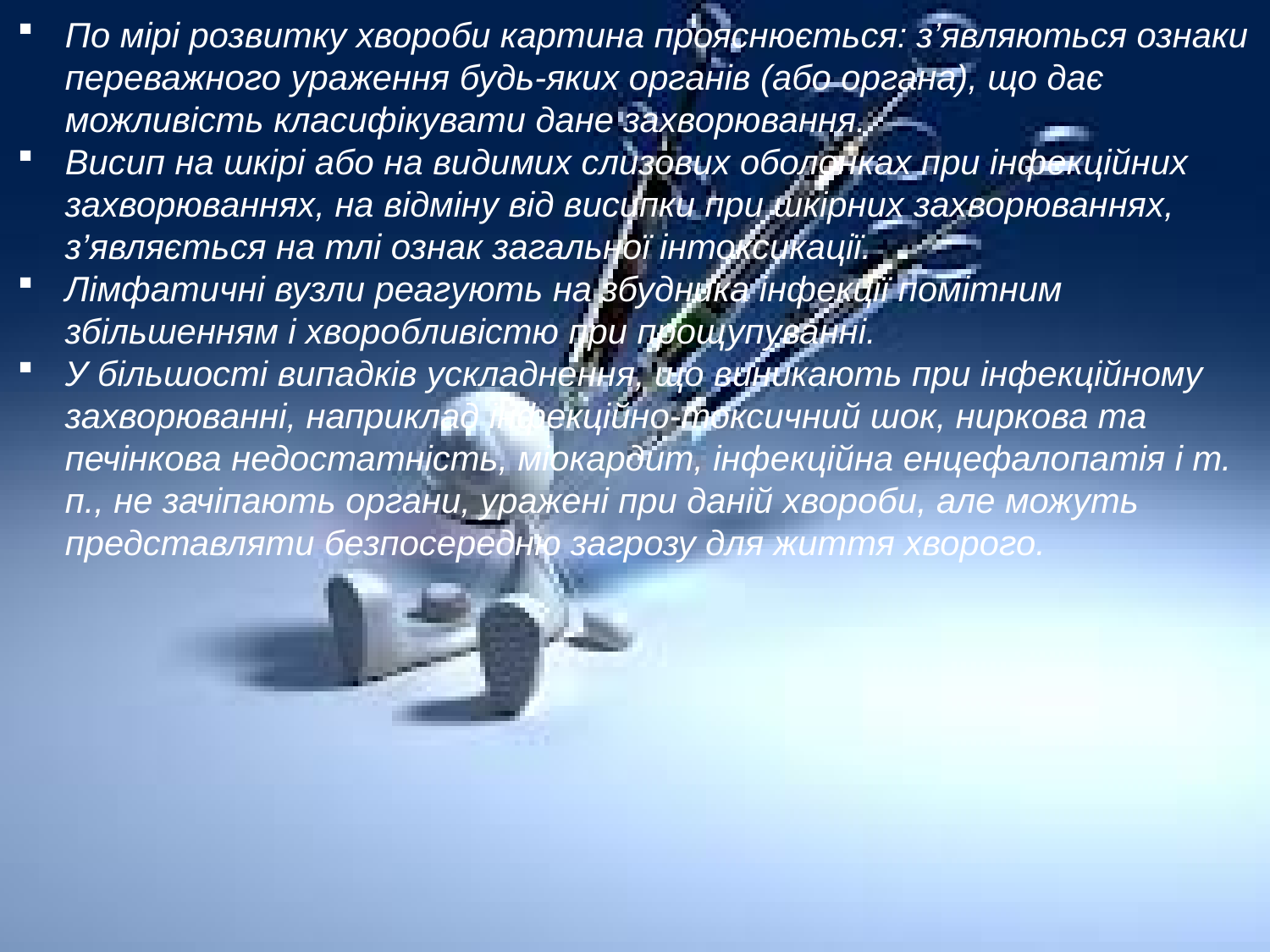

По мірі розвитку хвороби картина прояснюється: з’являються ознаки переважного ураження будь-яких органів (або органа), що дає можливість класифікувати дане захворювання.
Висип на шкірі або на видимих слизових оболонках при інфекційних захворюваннях, на відміну від висипки при шкірних захворюваннях, з’являється на тлі ознак загальної інтоксикації.
Лімфатичні вузли реагують на збудника інфекції помітним збільшенням і хворобливістю при прощупуванні.
У більшості випадків ускладнення, що виникають при інфекційному захворюванні, наприклад інфекційно-токсичний шок, ниркова та печінкова недостатність, міокардит, інфекційна енцефалопатія і т. п., не зачіпають органи, уражені при даній хвороби, але можуть представляти безпосередню загрозу для життя хворого.